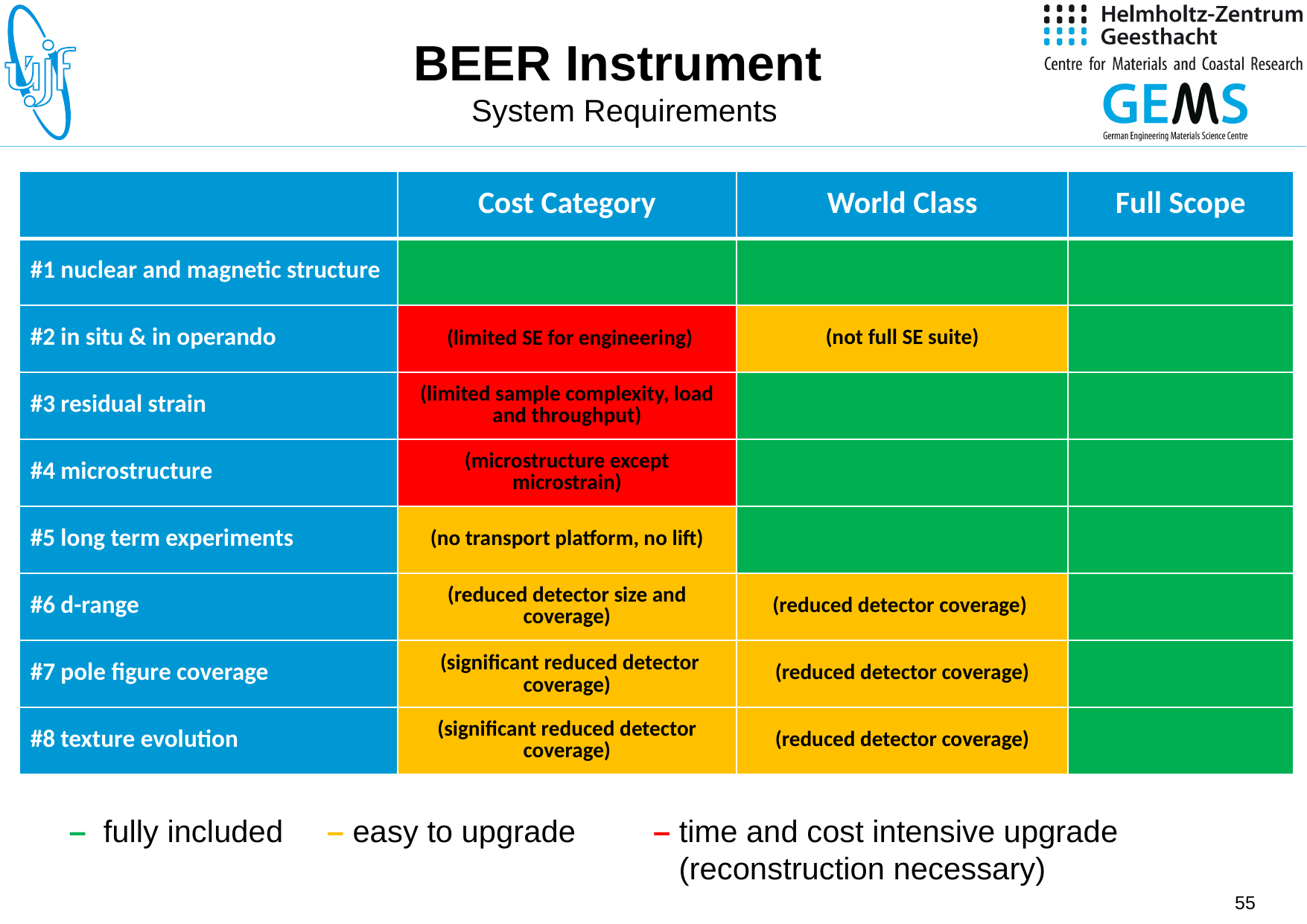

# BEER Instrument System Requirements
|  | Cost Category | World Class | Full Scope |
| --- | --- | --- | --- |
| #1 nuclear and magnetic structure |  |  |  |
| #2 in situ & in operando | (limited SE for engineering) | (not full SE suite) |  |
| #3 residual strain | (limited sample complexity, load and throughput) |  |  |
| #4 microstructure | (microstructure except microstrain) |  |  |
| #5 long term experiments | (no transport platform, no lift) |  |  |
| #6 d-range | (reduced detector size and coverage) | (reduced detector coverage) |  |
| #7 pole figure coverage | (significant reduced detector coverage) | (reduced detector coverage) |  |
| #8 texture evolution | (significant reduced detector coverage) | (reduced detector coverage) |  |
–  fully included	    – easy to upgrade	   – time and cost intensive upgrade 						      (reconstruction necessary)
55